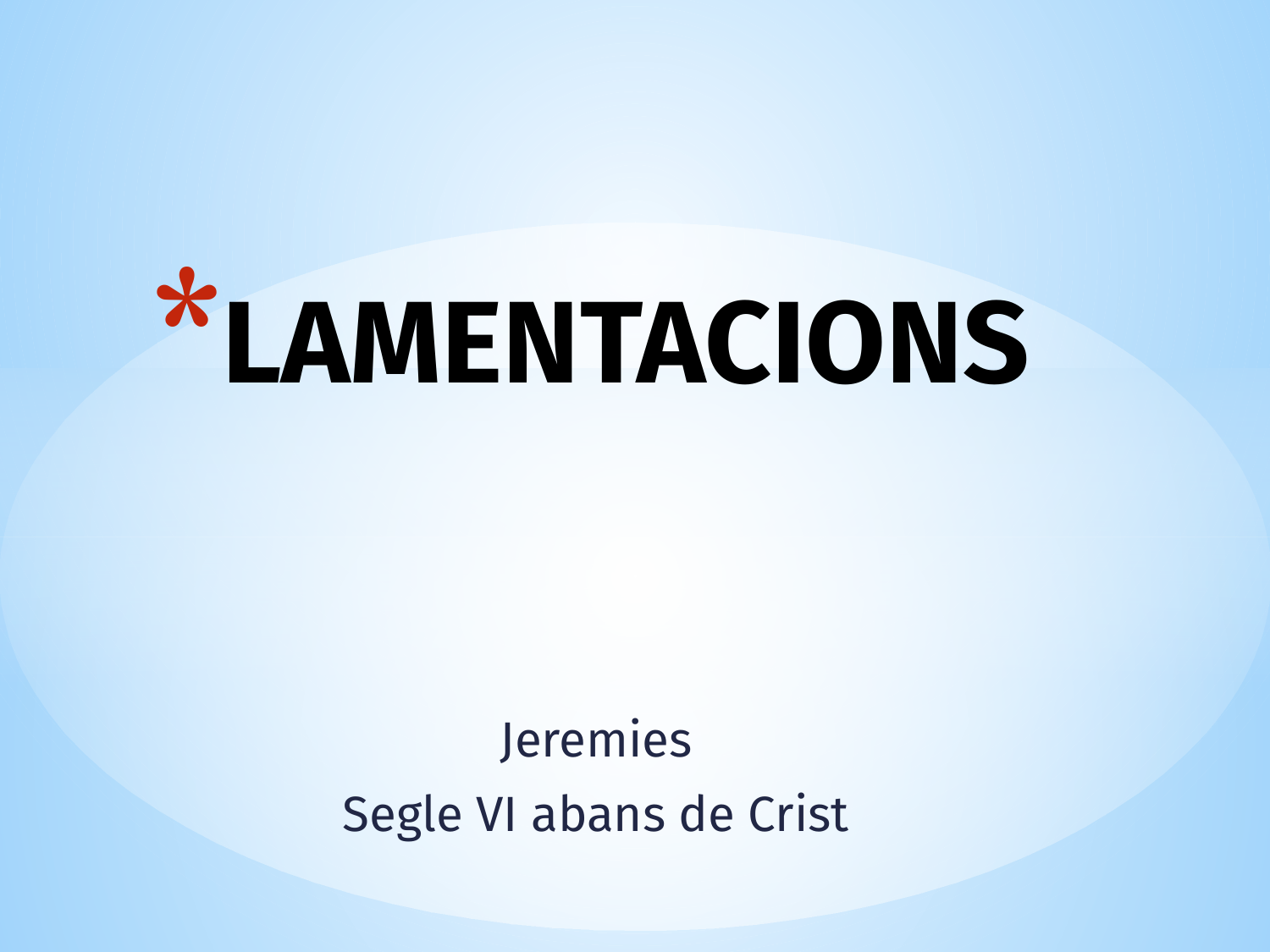

# LAMENTACIONS
Jeremies
Segle VI abans de Crist